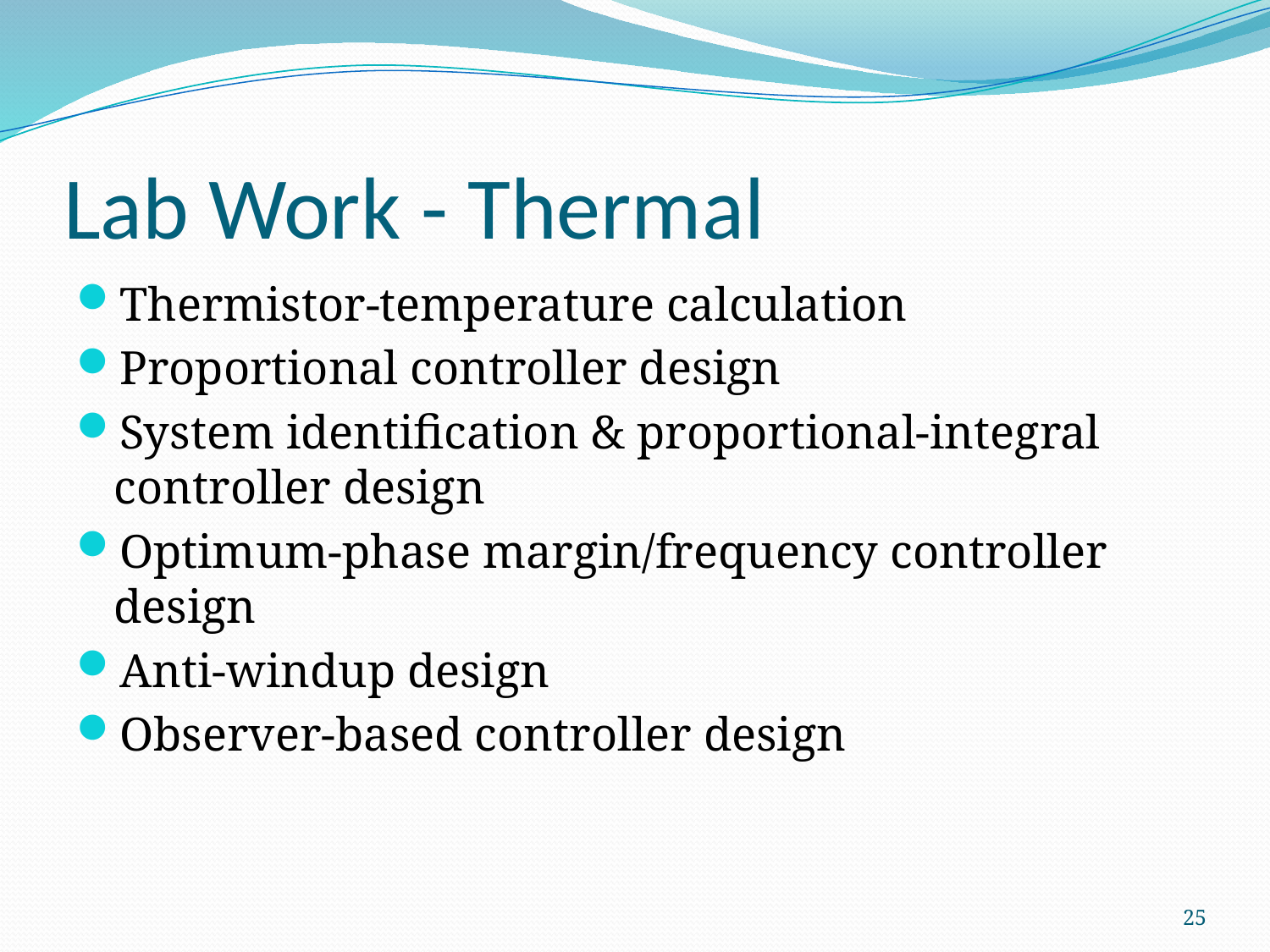

# Lab Work - Thermal
Thermistor-temperature calculation
Proportional controller design
System identification & proportional-integral controller design
Optimum-phase margin/frequency controller design
Anti-windup design
Observer-based controller design

25